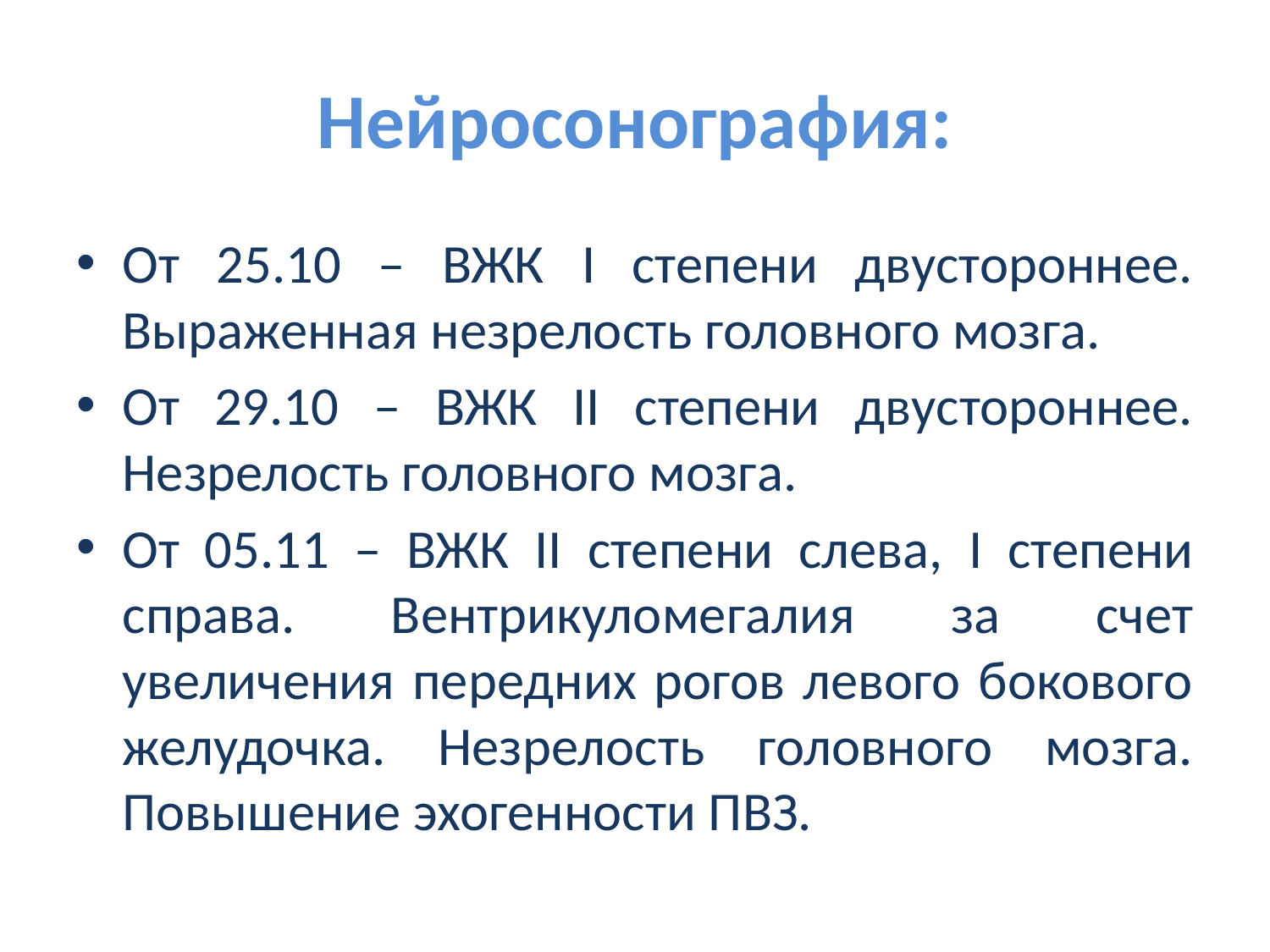

# Нейросонография:
От 25.10 – ВЖК I степени двустороннее. Выраженная незрелость головного мозга.
От 29.10 – ВЖК II степени двустороннее. Незрелость головного мозга.
От 05.11 – ВЖК II степени слева, I степени справа. Вентрикуломегалия за счет увеличения передних рогов левого бокового желудочка. Незрелость головного мозга. Повышение эхогенности ПВЗ.